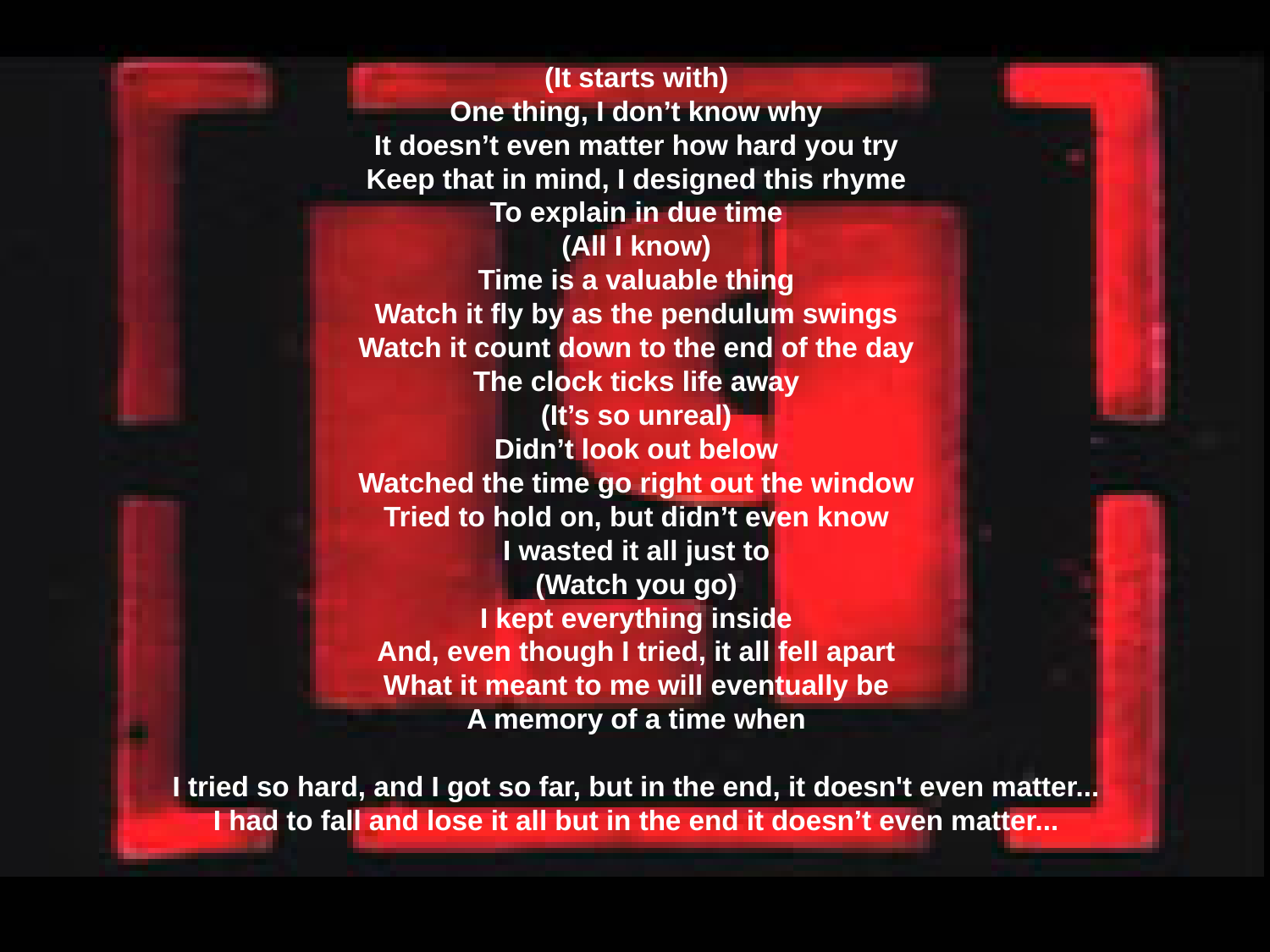

# (It starts with) One thing, I don’t know why It doesn’t even matter how hard you try Keep that in mind, I designed this rhyme To explain in due time (All I know) Time is a valuable thing Watch it fly by as the pendulum swings Watch it count down to the end of the day The clock ticks life away (It’s so unreal) Didn’t look out below Watched the time go right out the window Tried to hold on, but didn’t even know I wasted it all just to (Watch you go) I kept everything inside And, even though I tried, it all fell apart What it meant to me will eventually be A memory of a time when I tried so hard, and I got so far, but in the end, it doesn't even matter... I had to fall and lose it all but in the end it doesn’t even matter...